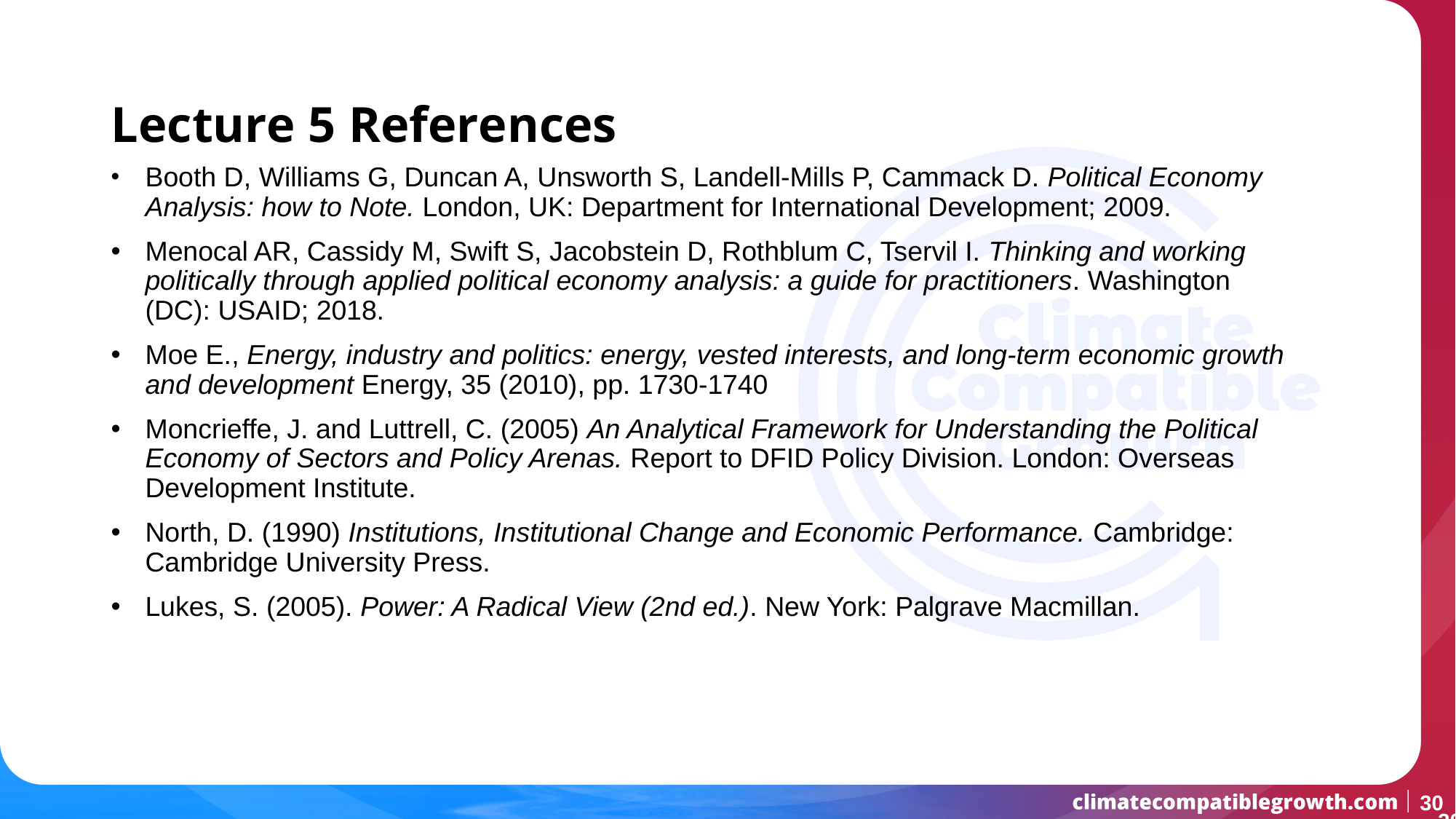

# Lecture 5 References
﻿Booth D, Williams G, Duncan A, Unsworth S, Landell-Mills P, Cammack D. Political Economy Analysis: how to Note. London, UK: Department for International Development; 2009.
﻿Menocal AR, Cassidy M, Swift S, Jacobstein D, Rothblum C, Tservil I. Thinking and working politically through applied political economy analysis: a guide for practitioners. Washington (DC): USAID; 2018.
Moe E., Energy, industry and politics: energy, vested interests, and long-term economic growth and development Energy, 35 (2010), pp. 1730-1740
Moncrieffe, J. and Luttrell, C. (2005) An Analytical Framework for Understanding the Political Economy of Sectors and Policy Arenas. Report to DFID Policy Division. London: Overseas Development Institute.
﻿North, D. (1990) Institutions, Institutional Change and Economic Performance. Cambridge: Cambridge University Press.
﻿Lukes, S. (2005). Power: A Radical View (2nd ed.). New York: Palgrave Macmillan.
30
30